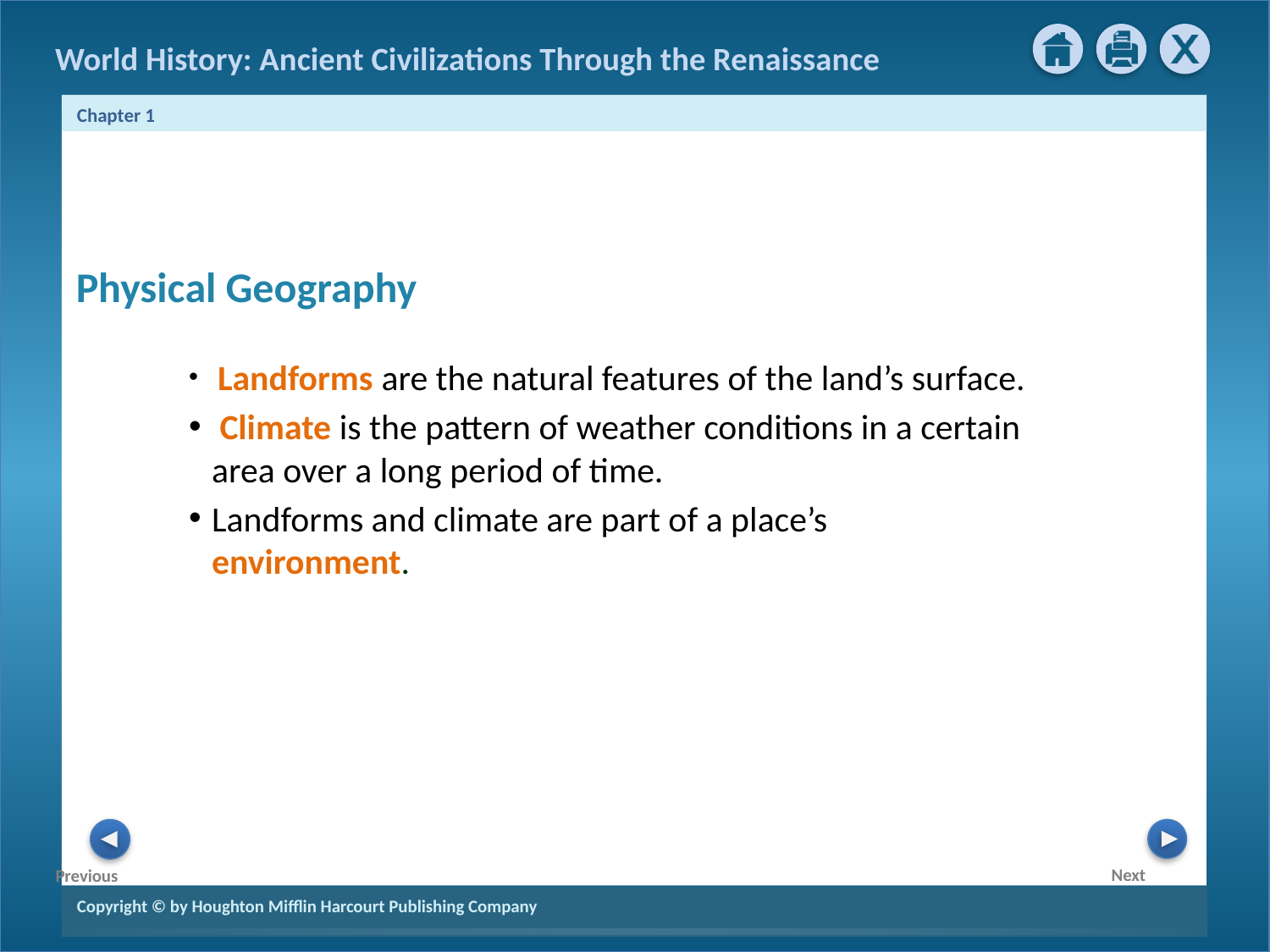

Physical Geography
 Landforms are the natural features of the land’s surface.
 Climate is the pattern of weather conditions in a certain area over a long period of time.
Landforms and climate are part of a place’s  environment.